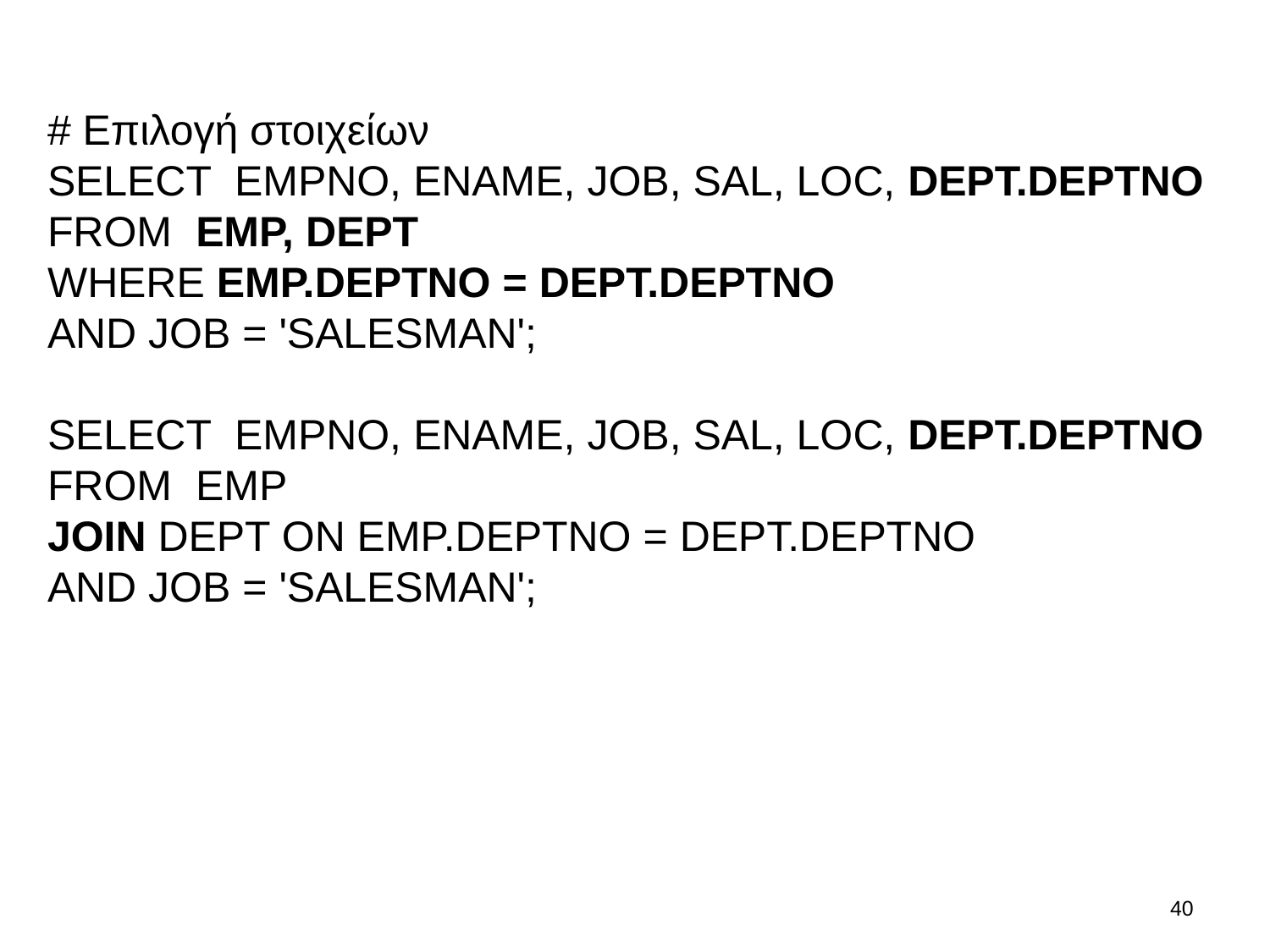

# Επιλογή στοιχείων
SELECT  EMPNO, ENAME, JOB, SAL, LOC, DEPT.DEPTNO
FROM  EMP, DEPT
WHERE EMP.DEPTNO = DEPT.DEPTNO
AND JOB = 'SALESMAN';

SELECT  EMPNO, ENAME, JOB, SAL, LOC, DEPT.DEPTNO
FROM  EMP
JOIN DEPT ON EMP.DEPTNO = DEPT.DEPTNO
AND JOB = 'SALESMAN';
40